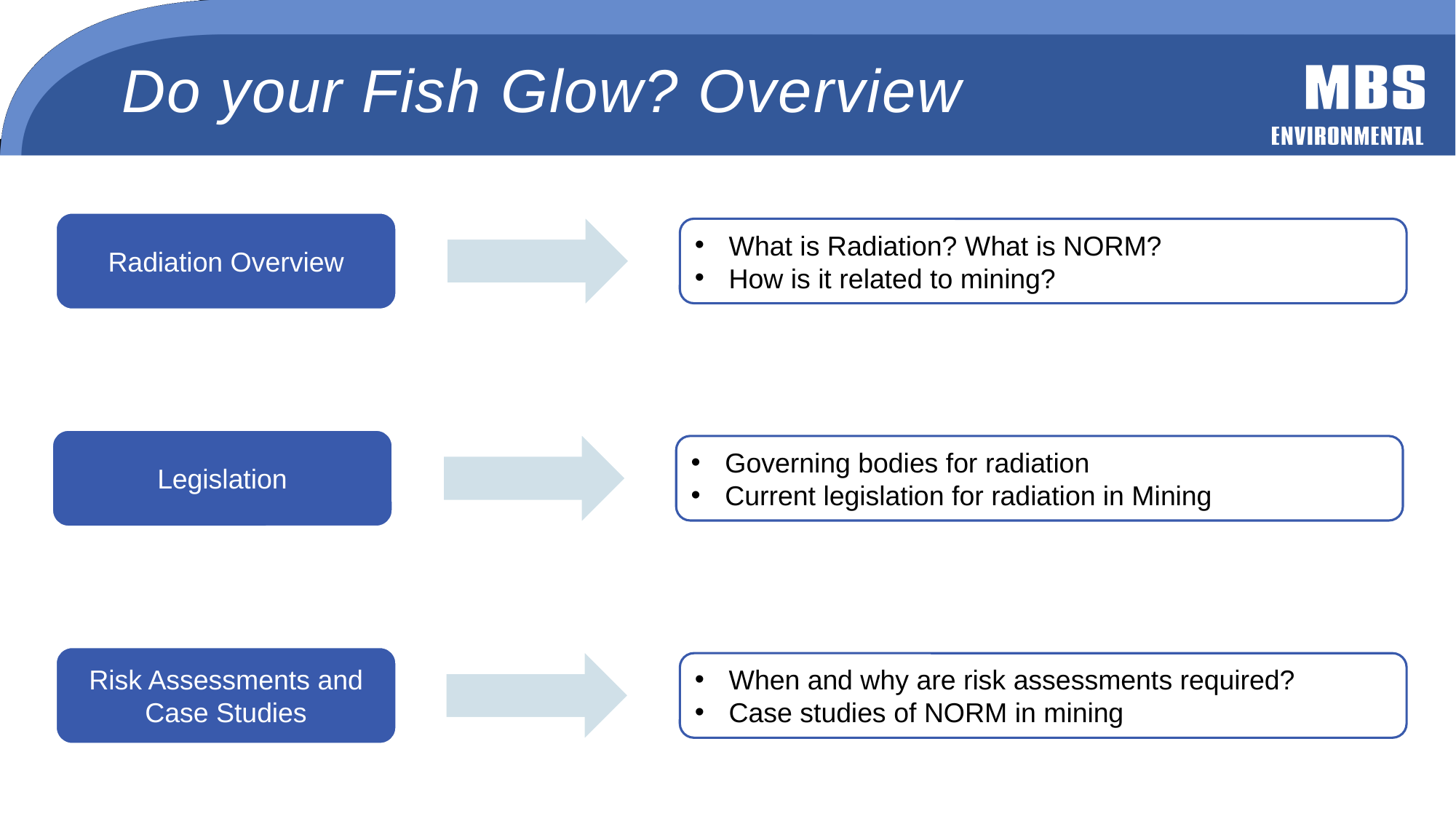

Do your Fish Glow? Overview

Radiation Overview
What is Radiation? What is NORM?
How is it related to mining?

Legislation
Governing bodies for radiation
Current legislation for radiation in Mining

Risk Assessments and Case Studies
When and why are risk assessments required?
Case studies of NORM in mining